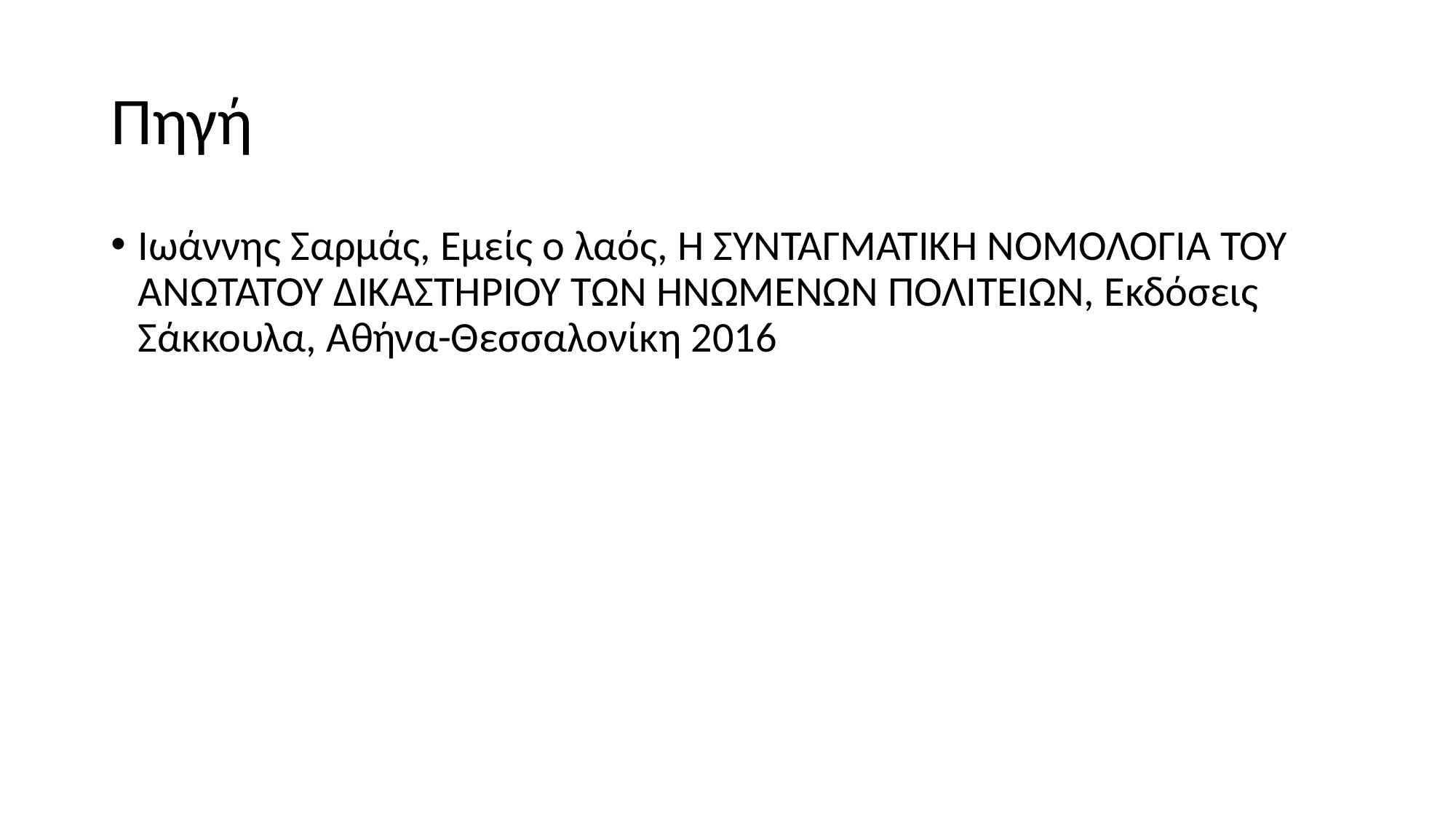

# Πηγή
Ιωάννης Σαρμάς, Εμείς ο λαός, Η ΣΥΝΤΑΓΜΑΤΙΚΗ ΝΟΜΟΛΟΓΙΑ ΤΟΥ ΑΝΩΤΑΤΟΥ ΔΙΚΑΣΤΗΡΙΟΥ ΤΩΝ ΗΝΩΜΕΝΩΝ ΠΟΛΙΤΕΙΩΝ, Εκδόσεις Σάκκουλα, Αθήνα-Θεσσαλονίκη 2016